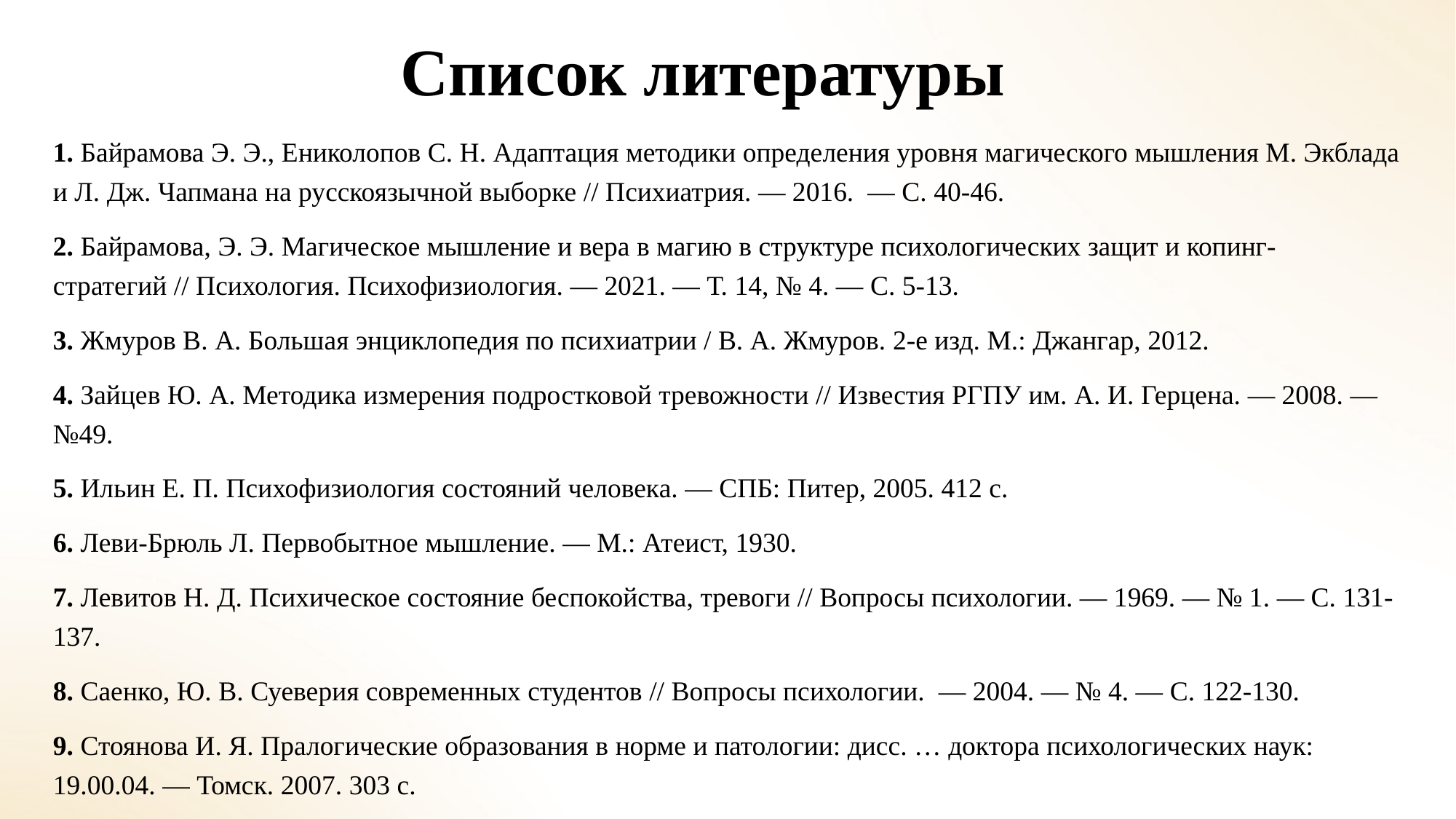

# Список литературы
1. Байрамова Э. Э., Ениколопов С. Н. Адаптация методики определения уровня магического мышления М. Экблада и Л. Дж. Чапмана на русскоязычной выборке // Психиатрия. — 2016.  — С. 40-46.
2. Байрамова, Э. Э. Магическое мышление и вера в магию в структуре психологических защит и копинг-стратегий // Психология. Психофизиология. — 2021. — Т. 14, № 4. — С. 5-13.
3. Жмуров В. А. Большая энциклопедия по психиатрии / В. А. Жмуров. 2-е изд. М.: Джангар, 2012.
4. Зайцев Ю. А. Методика измерения подростковой тревожности // Известия РГПУ им. А. И. Герцена. — 2008. — №49.
5. Ильин Е. П. Психофизиология состояний человека. — СПБ: Питер, 2005. 412 с.
6. Леви-Брюль Л. Первобытное мышление. — М.: Атеист, 1930.
7. Левитов Н. Д. Психическое состояние беспокойства, тревоги // Вопросы психологии. — 1969. — № 1. — С. 131-137.
8. Саенко, Ю. В. Суеверия современных студентов // Вопросы психологии.  — 2004. — № 4. — С. 122-130.
9. Стоянова И. Я. Пралогические образования в норме и патологии: дисс. … доктора психологических наук: 19.00.04. — Томск. 2007. 303 с.